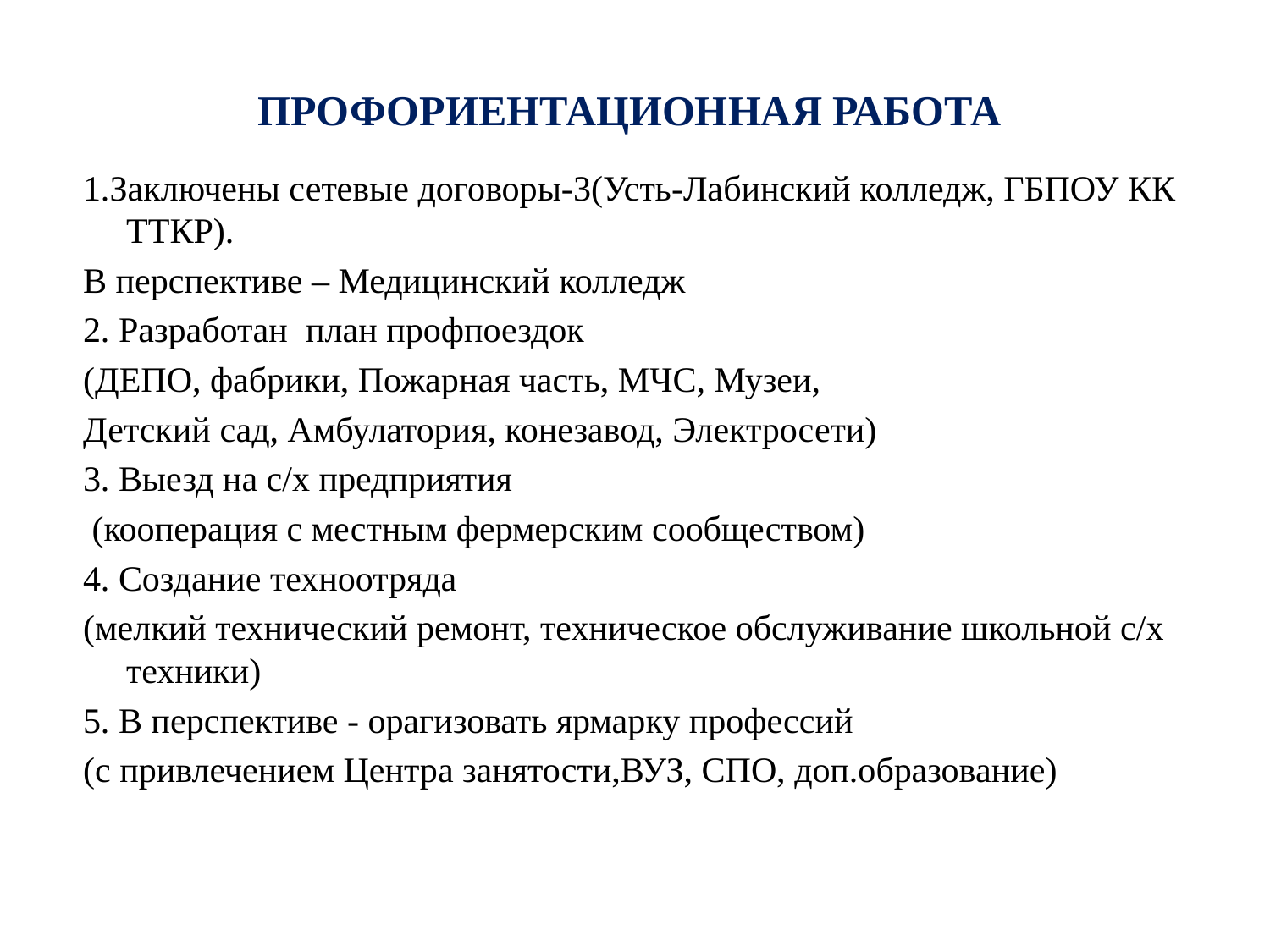

# ПРОФОРИЕНТАЦИОННАЯ РАБОТА
1.Заключены сетевые договоры-3(Усть-Лабинский колледж, ГБПОУ КК ТТКР).
В перспективе – Медицинский колледж
2. Разработан  план профпоездок
(ДЕПО, фабрики, Пожарная часть, МЧС, Музеи,
Детский сад, Амбулатория, конезавод, Электросети)
3. Выезд на с/х предприятия
 (кооперация с местным фермерским сообществом)
4. Создание техноотряда
(мелкий технический ремонт, техническое обслуживание школьной с/х техники)
5. В перспективе - орагизовать ярмарку профессий
(с привлечением Центра занятости,ВУЗ, СПО, доп.образование)